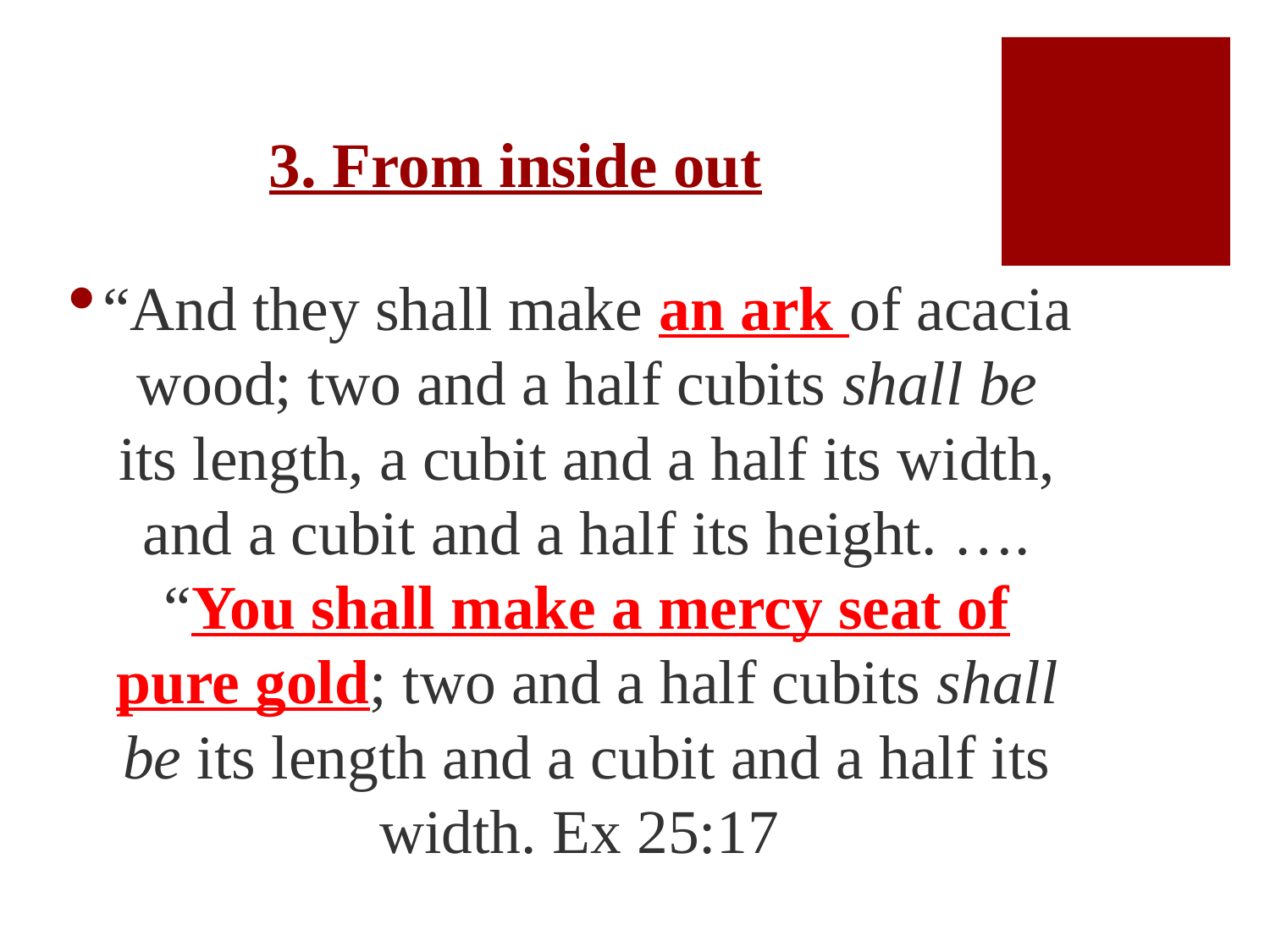

# 3. From inside out
“And they shall make an ark of acacia wood; two and a half cubits shall be its length, a cubit and a half its width, and a cubit and a half its height. …. “You shall make a mercy seat of pure gold; two and a half cubits shall be its length and a cubit and a half its width. Ex 25:17